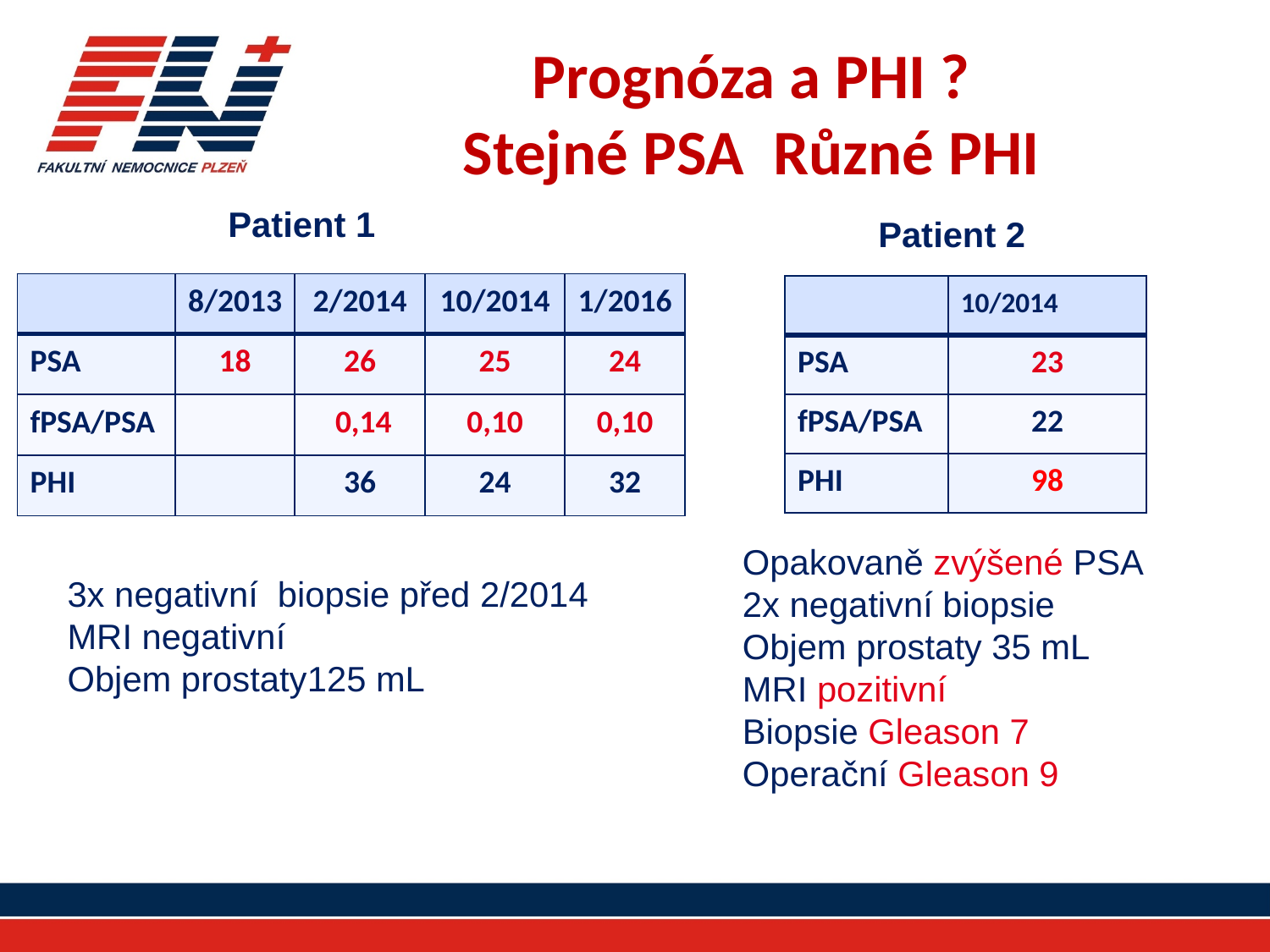

# Prognóza a PHI ? Stejné PSA  Různé PHI
Patient 1
Patient 2
|  | 8/2013 | 2/2014 | 10/2014 | 1/2016 |
| --- | --- | --- | --- | --- |
| PSA | 18 | 26 | 25 | 24 |
| fPSA/PSA |  | 0,14 | 0,10 | 0,10 |
| PHI |  | 36 | 24 | 32 |
|  | 10/2014 |
| --- | --- |
| PSA | 23 |
| fPSA/PSA | 22 |
| PHI | 98 |
Opakovaně zvýšené PSA
2x negativní biopsie
Objem prostaty 35 mL
MRI pozitivní
Biopsie Gleason 7
Operační Gleason 9
3x negativní  biopsie před 2/2014
MRI negativní
Objem prostaty125 mL